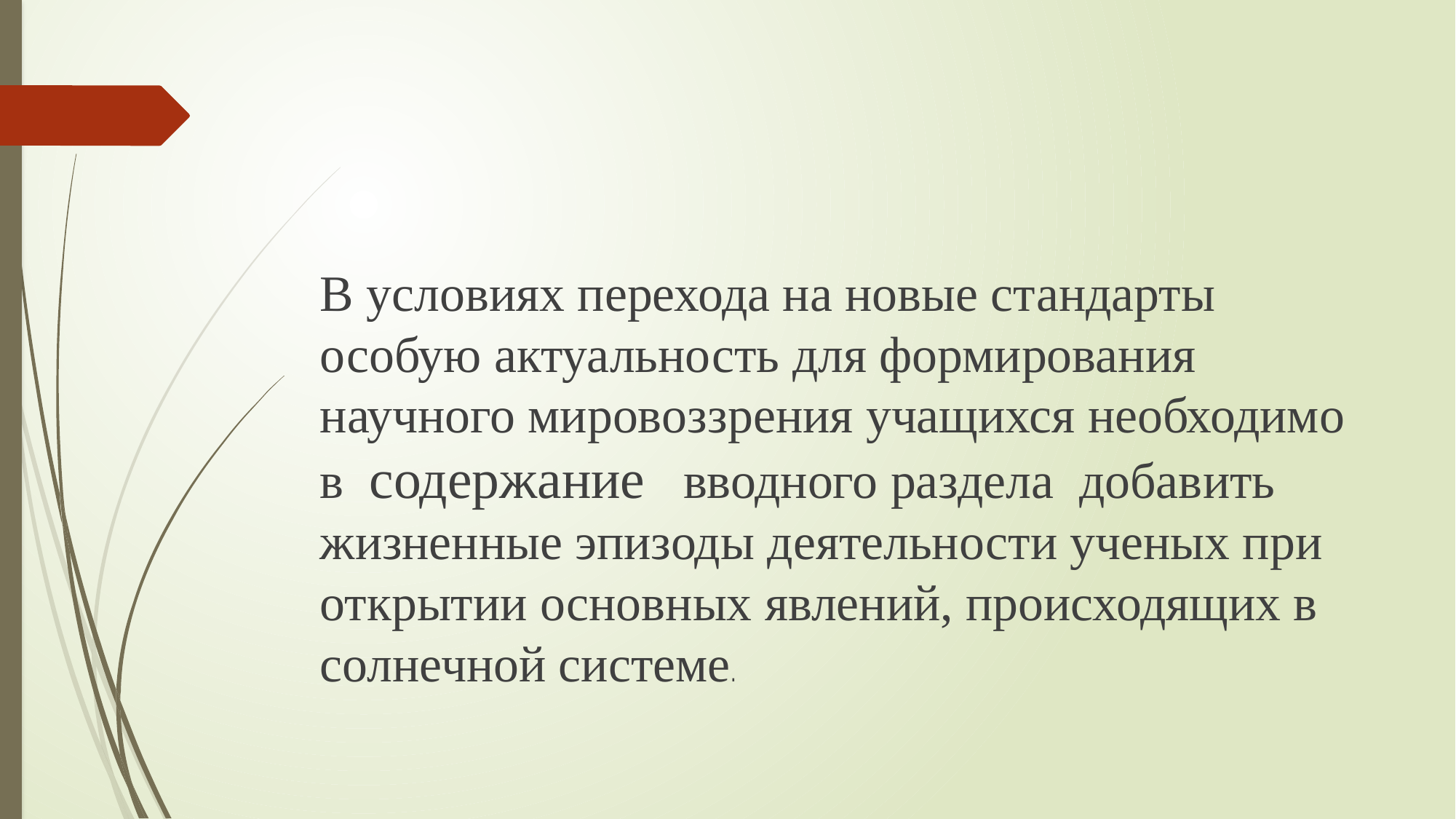

#
В условиях перехода на новые стандарты особую актуальность для формирования научного мировоззрения учащихся необходимо в  содержание   вводного раздела  добавить жизненные эпизоды деятельности ученых при открытии основных явлений, происходящих в солнечной системе.